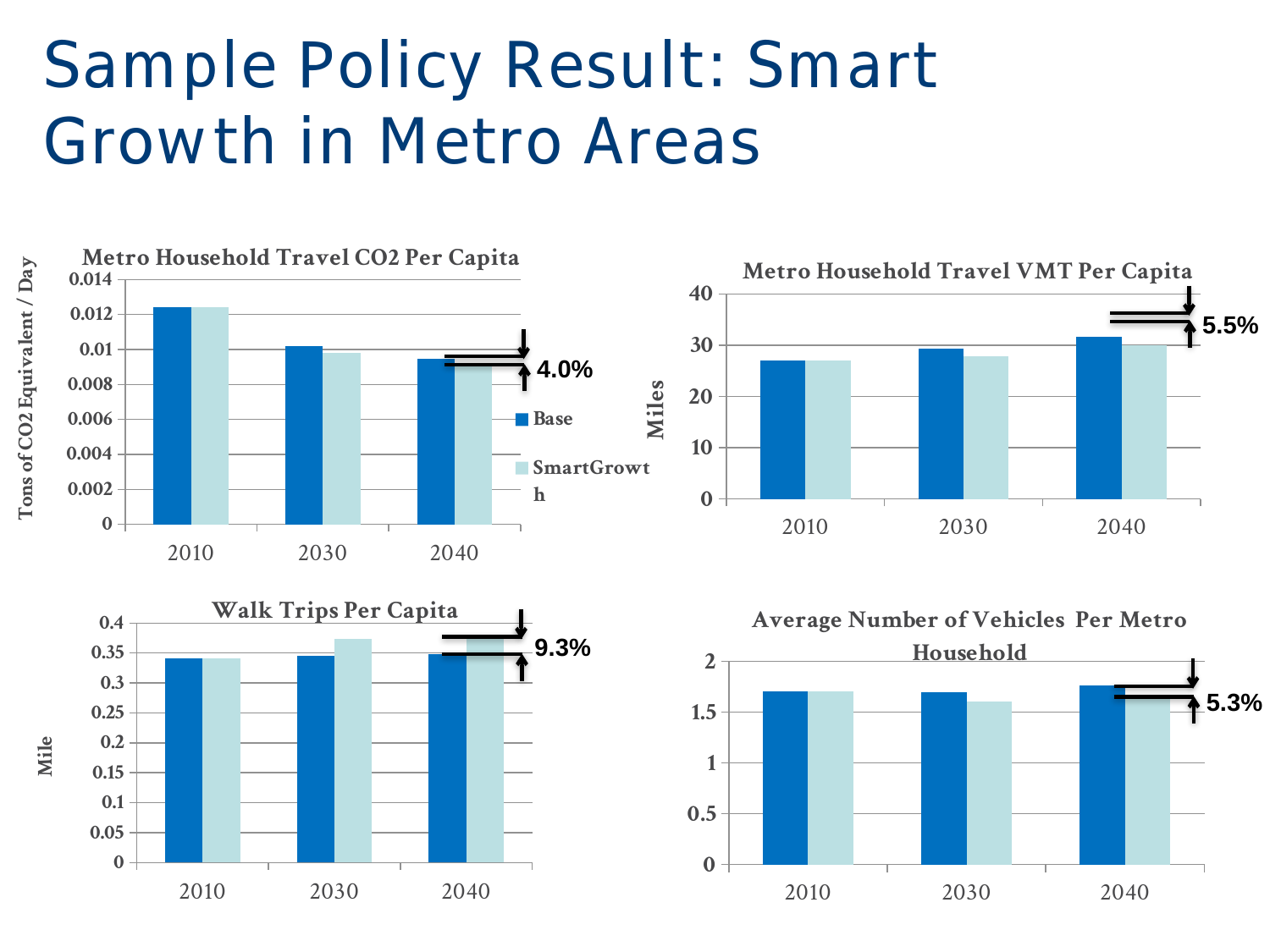

# Sample Policy Result: Smart Growth in Metro Areas

### Chart: Metro Household Travel CO2 Per Capita

| Category | Base | SmartGrowth |
|---|---|---|
|  2010  | 0.012419772928238799 | 0.012419772928238799 |
|  2030  | 0.010203811797263838 | 0.00979743306645381 |
| 2040 | 0.009465199763895048 | 0.009084769376993316 |

### Chart: Metro Household Travel VMT Per Capita

| Category | Base | g_landuse |
|---|---|---|
|  2010  | 27.07554505816749 | 27.07554505816749 |
|  2030  | 29.2779321424997 | 27.829856951931287 |
| 2040 | 31.700143485229944 | 29.96890869374379 |
5.5%
4.0%

### Chart: Walk Trips Per Capita

| Category | Base | SmartGrowth |
|---|---|---|
|  2010  | 0.34146318170440604 | 0.3414786134264166 |
|  2030  | 0.345110528231609 | 0.3742945621631553 |
| 2040 | 0.3486079263282623 | 0.3779650184335219 |

### Chart: Average Number of Vehicles  Per Metro Household

| Category | Base | SmartGrowth |
|---|---|---|
|  2010  | 1.7074752697154898 | 1.7074752697154898 |
|  2030  | 1.7003759217008234 | 1.6032252349529799 |
| 2040 | 1.7628396980411563 | 1.66907785516433 |
9.3%
5.3%